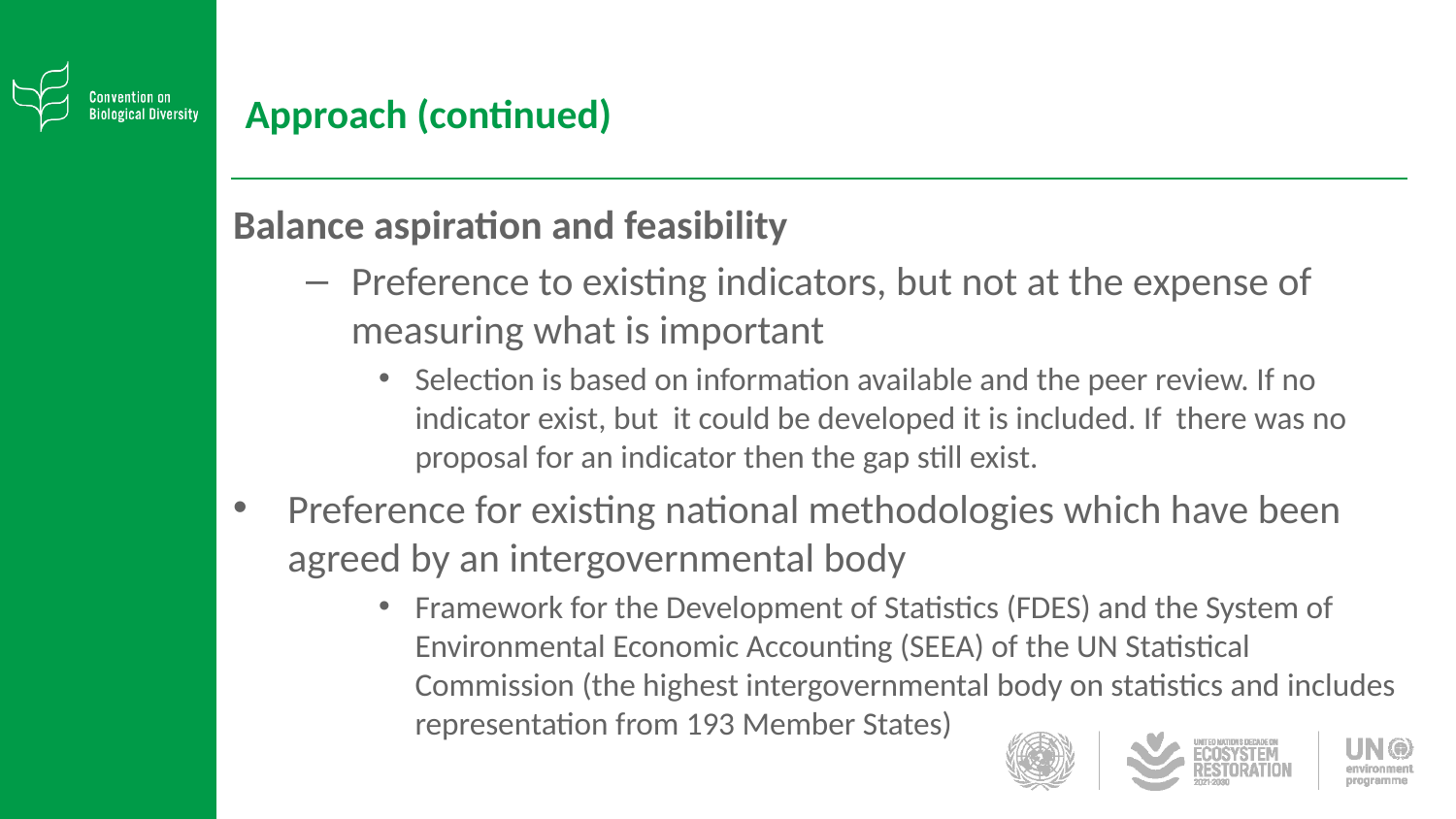

# Approach (continued)
Balance aspiration and feasibility
Preference to existing indicators, but not at the expense of measuring what is important
Selection is based on information available and the peer review. If no indicator exist, but  it could be developed it is included. If  there was no proposal for an indicator then the gap still exist.
Preference for existing national methodologies which have been agreed by an intergovernmental body
Framework for the Development of Statistics (FDES) and the System of Environmental Economic Accounting (SEEA) of the UN Statistical Commission (the highest intergovernmental body on statistics and includes representation from 193 Member States)